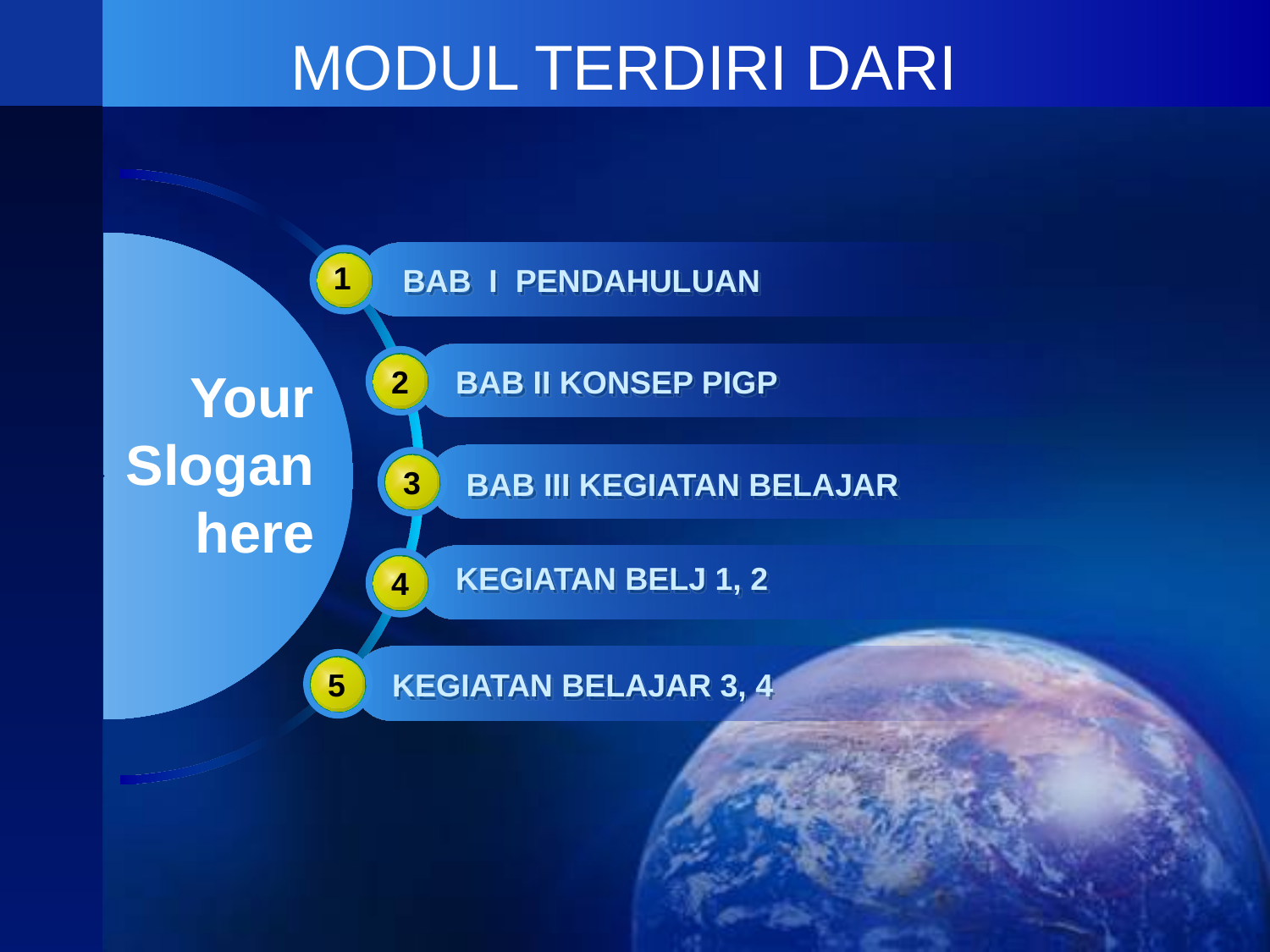

# MODUL TERDIRI DARI

1
BAB  I  PENDAHULUAN

Your
Slogan
here
2
BAB II KONSEP PIGP

3
BAB III KEGIATAN BELAJAR

KEGIATAN BELJ 1, 2
4

5
KEGIATAN BELAJAR 3, 4